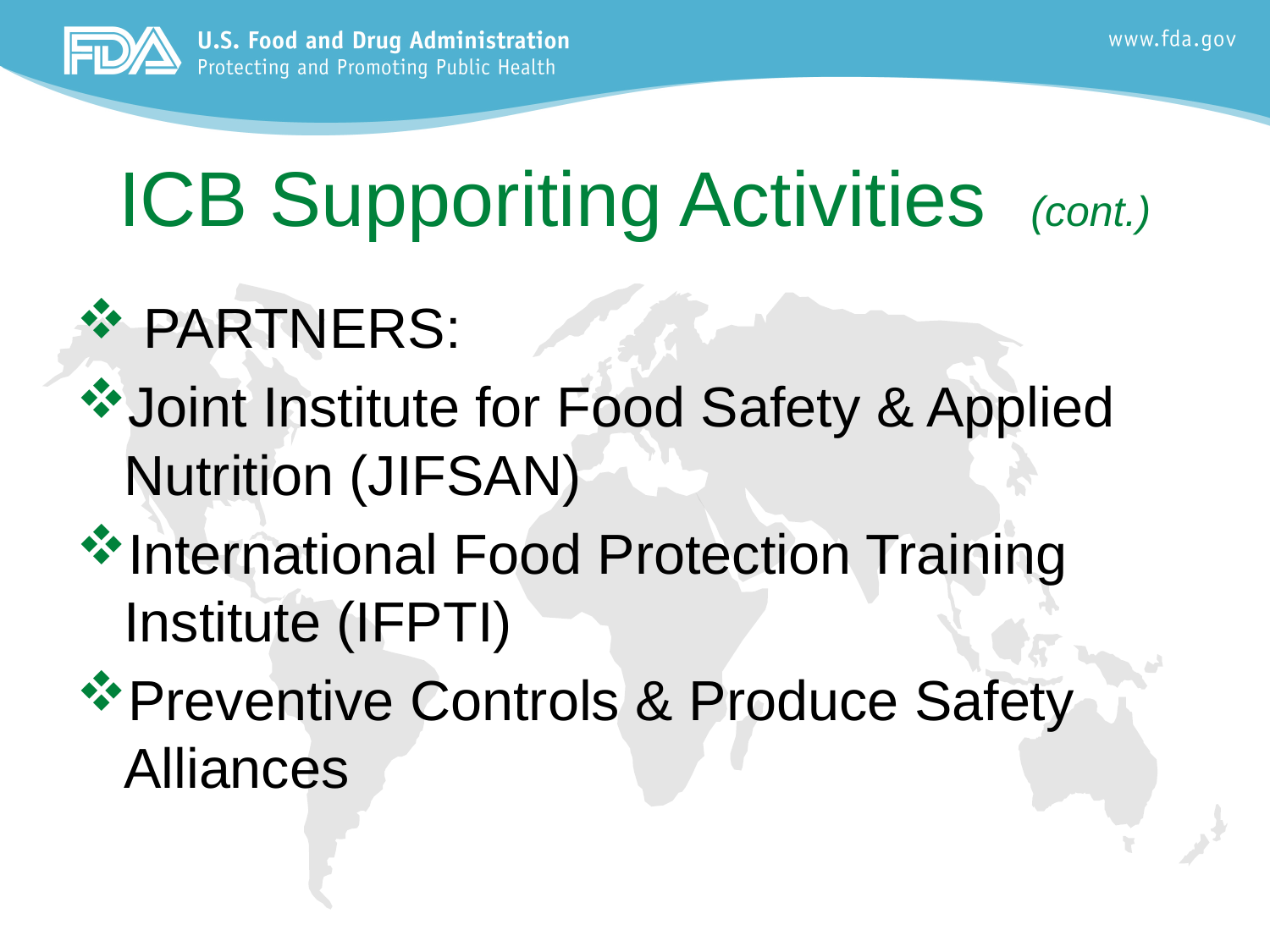

# ICB Supporiting Activities  (cont.)
 PARTNERS:
Joint Institute for Food Safety & Applied Nutrition (JIFSAN)
International Food Protection Training Institute (IFPTI)
Preventive Controls & Produce Safety Alliances